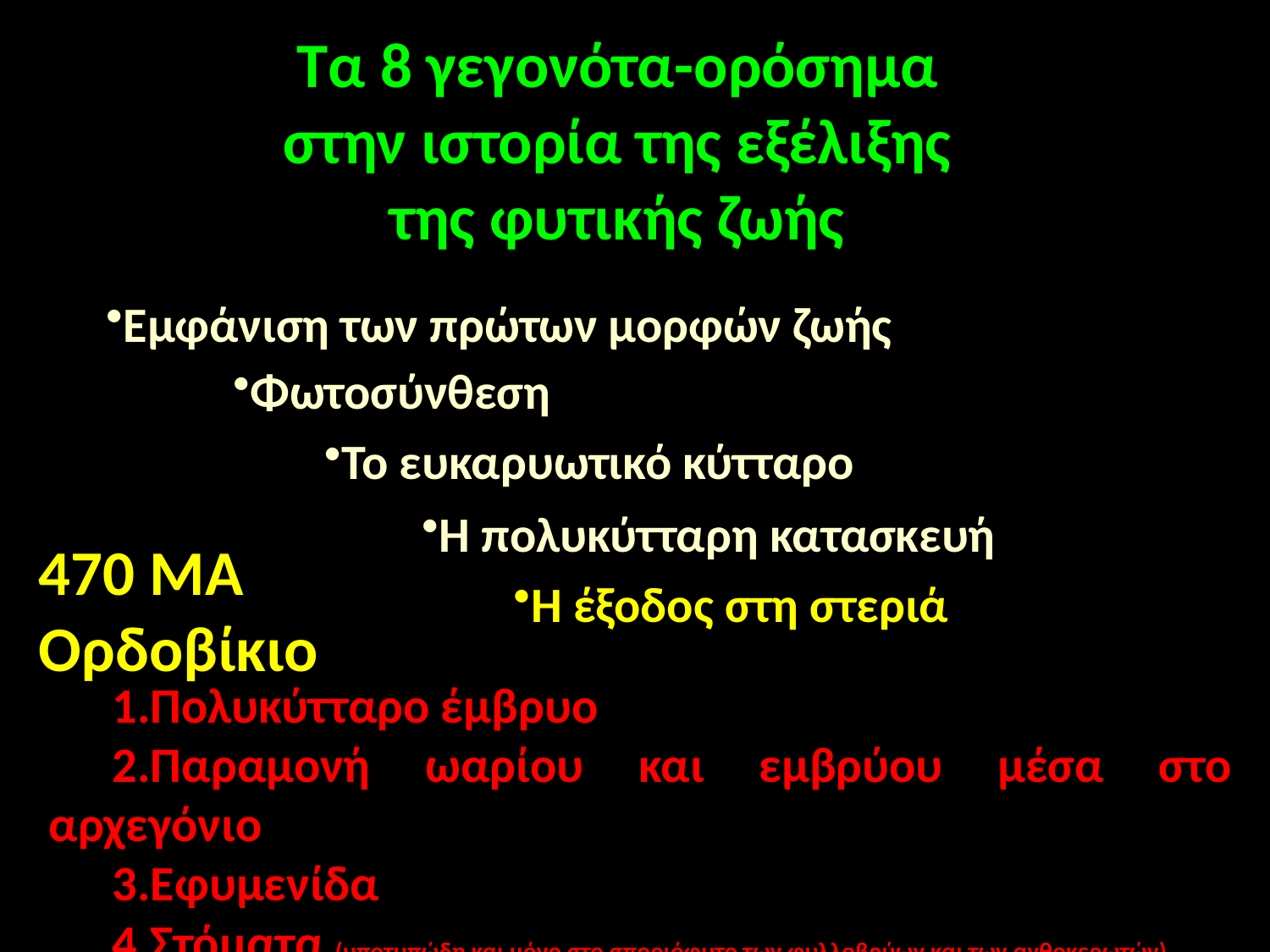

Τα 8 γεγονότα-ορόσημα
στην ιστορία της εξέλιξης
της φυτικής ζωής
Εμφάνιση των πρώτων μορφών ζωής
Φωτοσύνθεση
Το ευκαρυωτικό κύτταρο
Η πολυκύτταρη κατασκευή
470 MA
Ορδοβίκιο
Η έξοδος στη στεριά
Πολυκύτταρο έμβρυο
Παραμονή ωαρίου και εμβρύου μέσα στο αρχεγόνιο
Εφυμενίδα
Στόματα (υποτυπώδη και μόνο στο σποριόφυτο των φυλλοβρύων και των ανθοκερωτών)